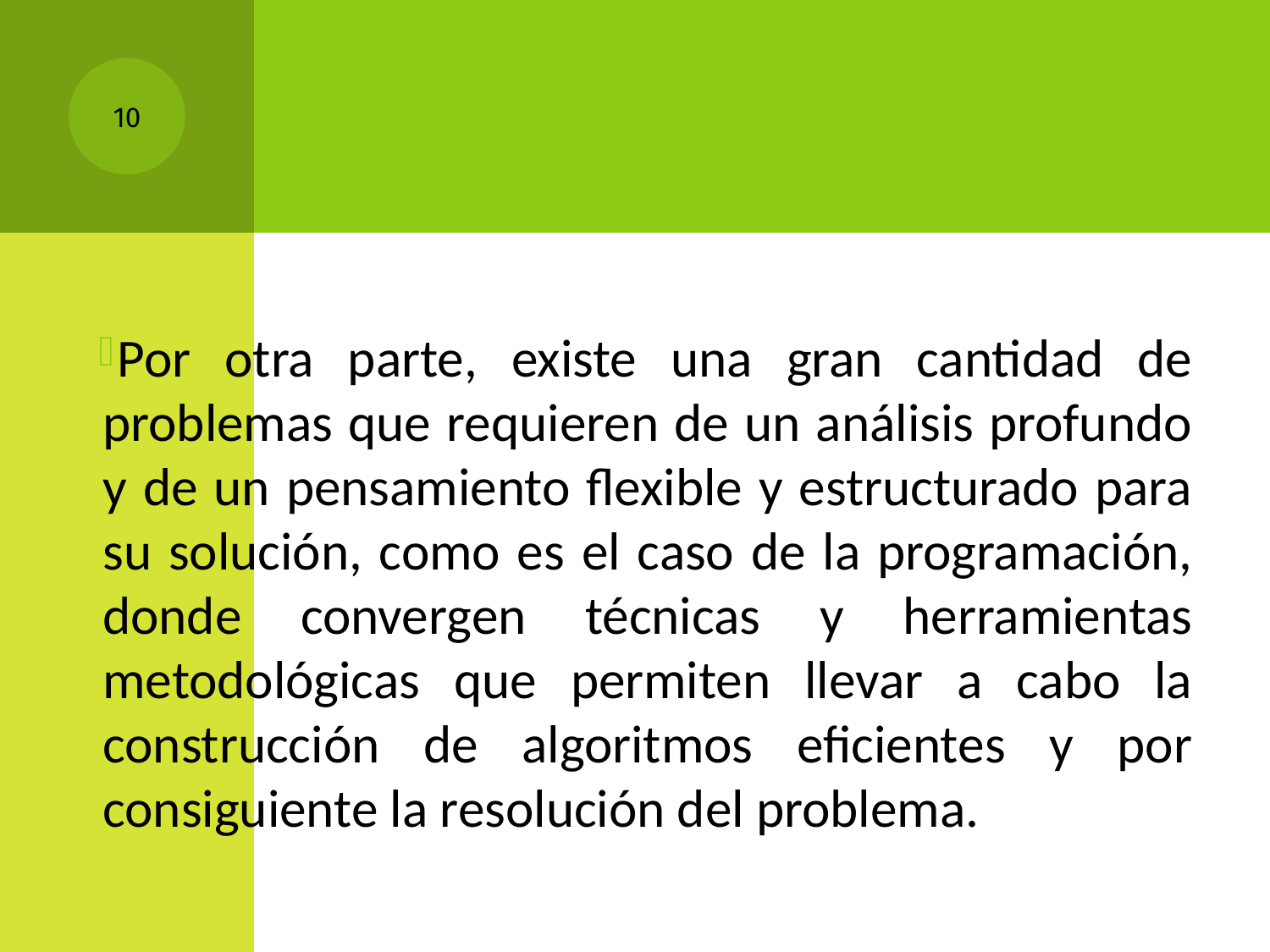

#
10
Por otra parte, existe una gran cantidad de problemas que requieren de un análisis profundo y de un pensamiento flexible y estructurado para su solución, como es el caso de la programación, donde convergen técnicas y herramientas metodológicas que permiten llevar a cabo la construcción de algoritmos eficientes y por consiguiente la resolución del problema.